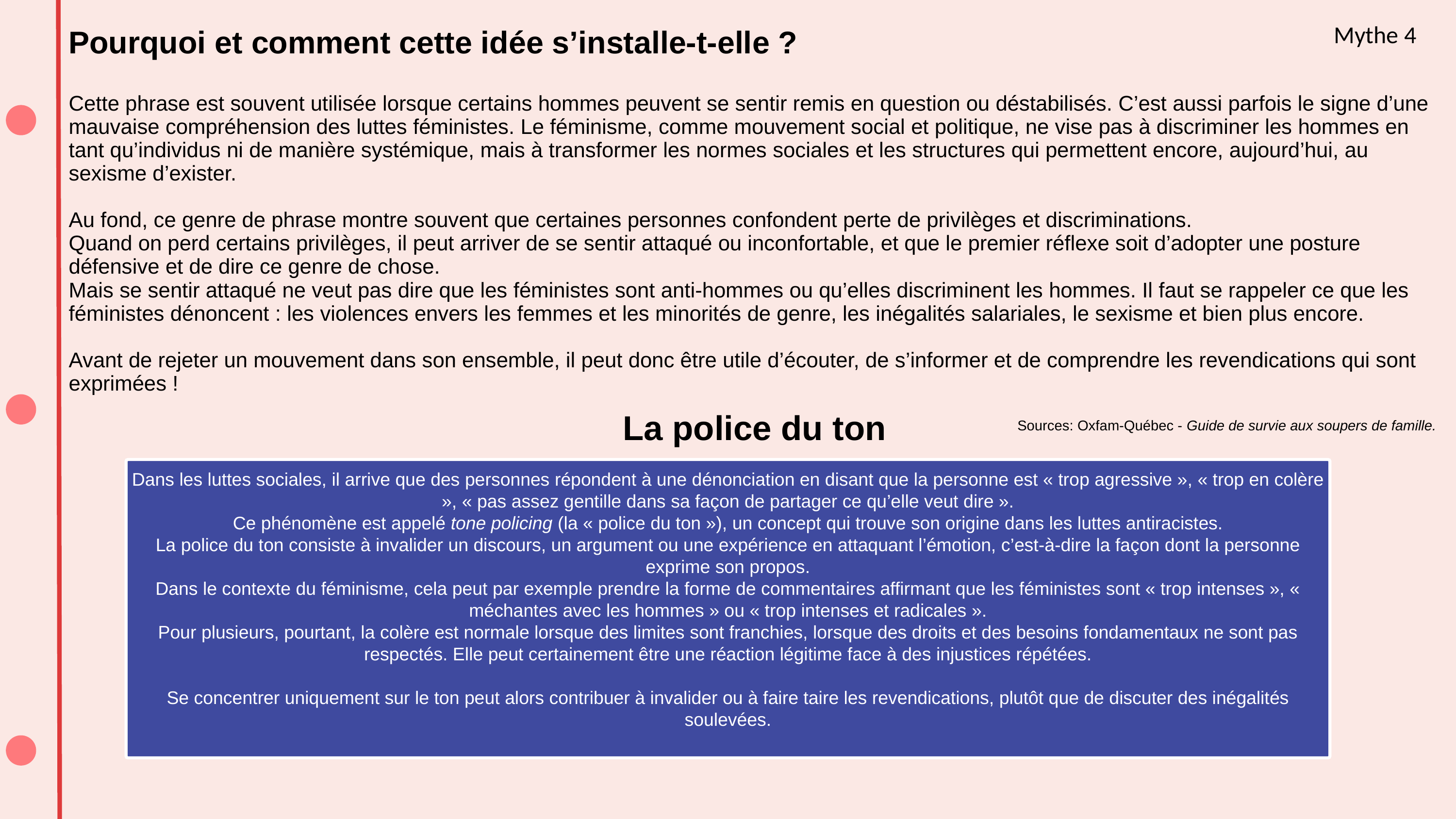

Pourquoi et comment cette idée s’installe-t-elle ?
Mythe 4
Cette phrase est souvent utilisée lorsque certains hommes peuvent se sentir remis en question ou déstabilisés. C’est aussi parfois le signe d’une mauvaise compréhension des luttes féministes. Le féminisme, comme mouvement social et politique, ne vise pas à discriminer les hommes en tant qu’individus ni de manière systémique, mais à transformer les normes sociales et les structures qui permettent encore, aujourd’hui, au sexisme d’exister.

Au fond, ce genre de phrase montre souvent que certaines personnes confondent perte de privilèges et discriminations.
Quand on perd certains privilèges, il peut arriver de se sentir attaqué ou inconfortable, et que le premier réflexe soit d’adopter une posture défensive et de dire ce genre de chose.
Mais se sentir attaqué ne veut pas dire que les féministes sont anti-hommes ou qu’elles discriminent les hommes. Il faut se rappeler ce que les féministes dénoncent : les violences envers les femmes et les minorités de genre, les inégalités salariales, le sexisme et bien plus encore.

Avant de rejeter un mouvement dans son ensemble, il peut donc être utile d’écouter, de s’informer et de comprendre les revendications qui sont exprimées !

Sources: Oxfam-Québec - Guide de survie aux soupers de famille.

La police du ton

Dans les luttes sociales, il arrive que des personnes répondent à une dénonciation en disant que la personne est « trop agressive », « trop en colère », « pas assez gentille dans sa façon de partager ce qu’elle veut dire ».
Ce phénomène est appelé tone policing (la « police du ton »), un concept qui trouve son origine dans les luttes antiracistes.
La police du ton consiste à invalider un discours, un argument ou une expérience en attaquant l’émotion, c’est-à-dire la façon dont la personne exprime son propos.
Dans le contexte du féminisme, cela peut par exemple prendre la forme de commentaires affirmant que les féministes sont « trop intenses », « méchantes avec les hommes » ou « trop intenses et radicales ».
Pour plusieurs, pourtant, la colère est normale lorsque des limites sont franchies, lorsque des droits et des besoins fondamentaux ne sont pas respectés. Elle peut certainement être une réaction légitime face à des injustices répétées.

Se concentrer uniquement sur le ton peut alors contribuer à invalider ou à faire taire les revendications, plutôt que de discuter des inégalités soulevées.